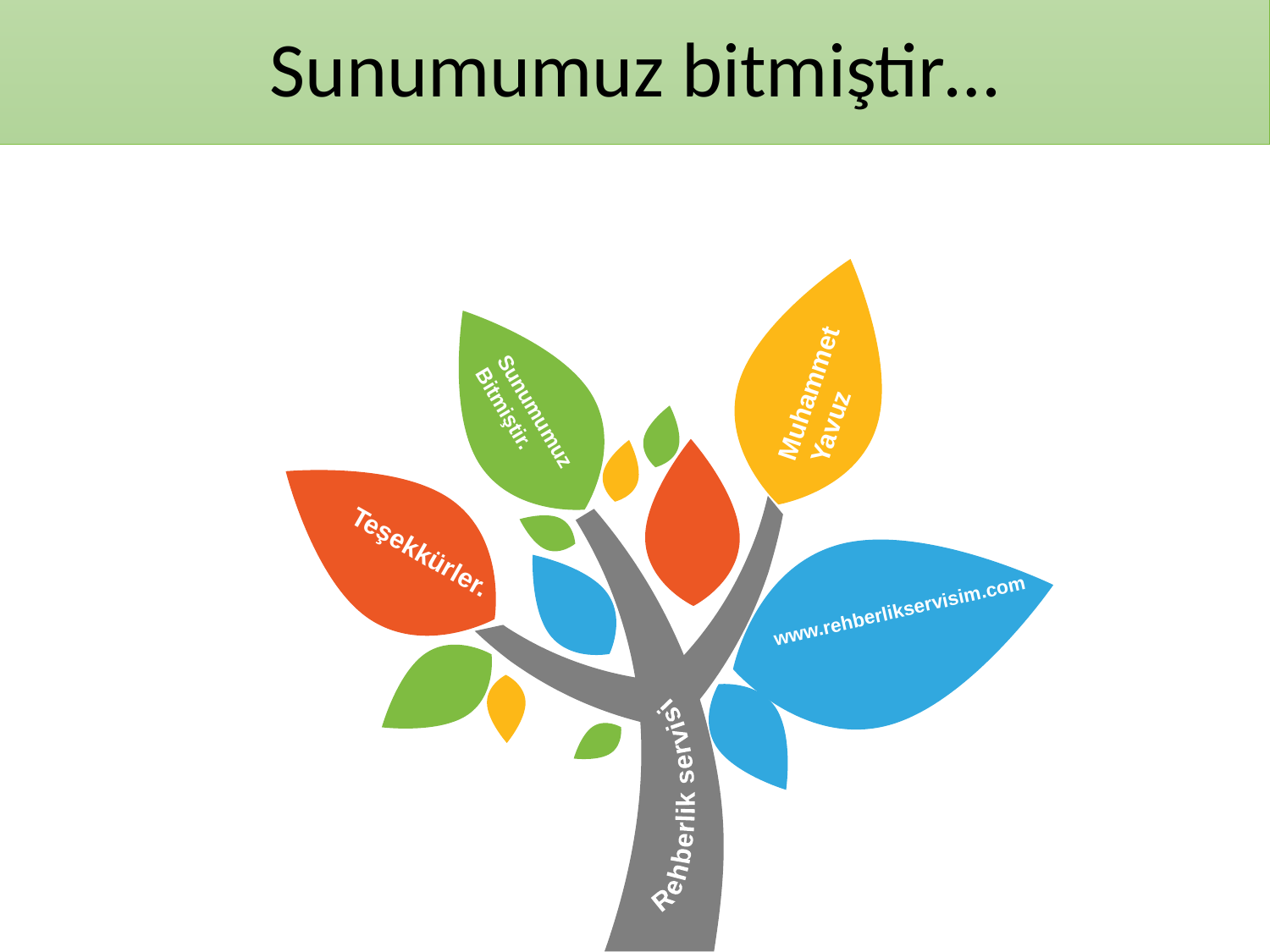

Sunumumuz bitmiştir…

Muhammet
 Yavuz
Sunumumuz
Bitmiştir.

Teşekkürler.

www.rehberlikservisim.com

Rehberlik servisi